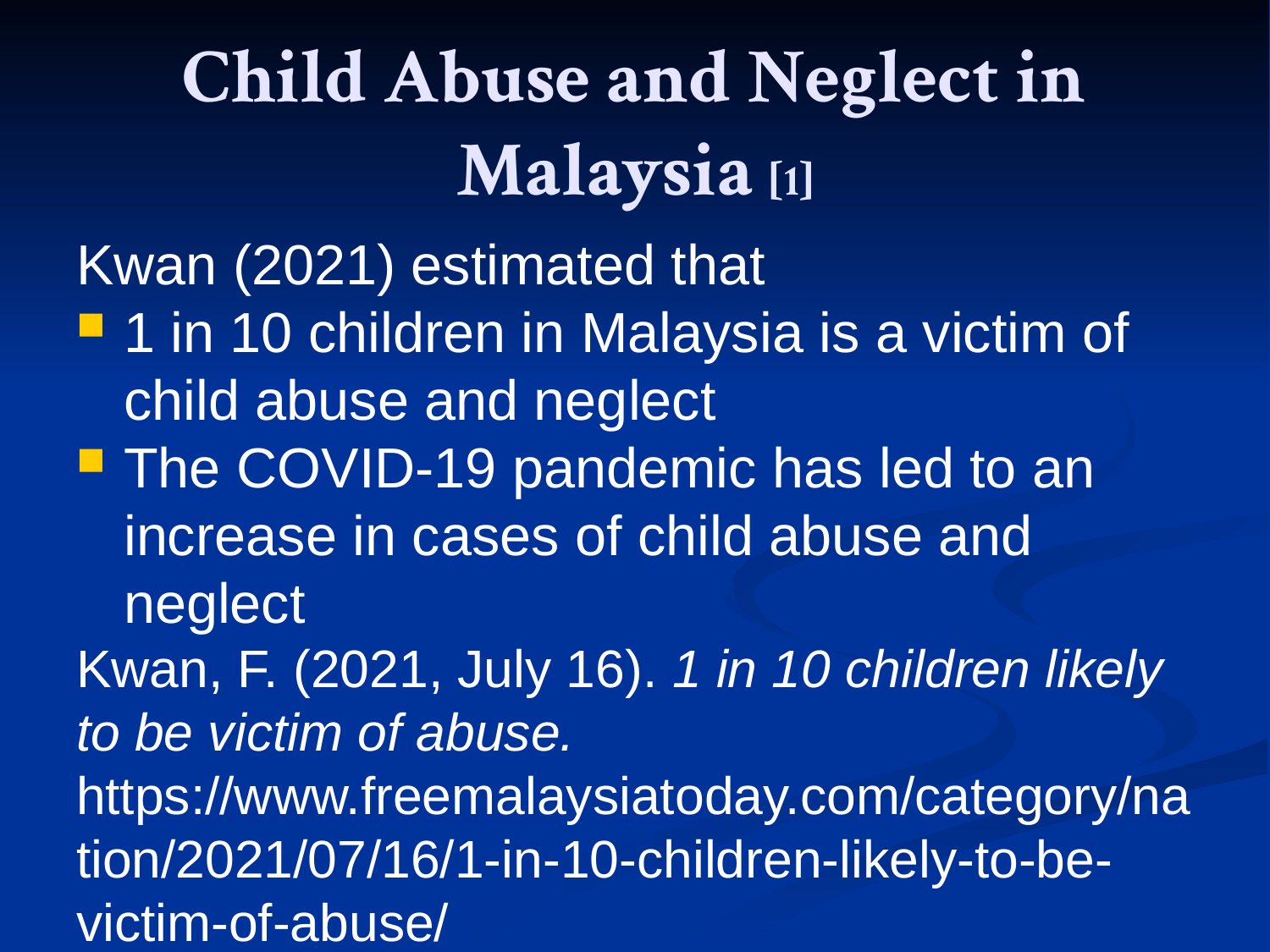

# Child Abuse and Neglect in Malaysia [1]
Kwan (2021) estimated that
1 in 10 children in Malaysia is a victim of child abuse and neglect
The COVID-19 pandemic has led to an increase in cases of child abuse and neglect
Kwan, F. (2021, July 16). 1 in 10 children likely to be victim of abuse. https://www.freemalaysiatoday.com/category/nation/2021/07/16/1-in-10-children-likely-to-be-victim-of-abuse/